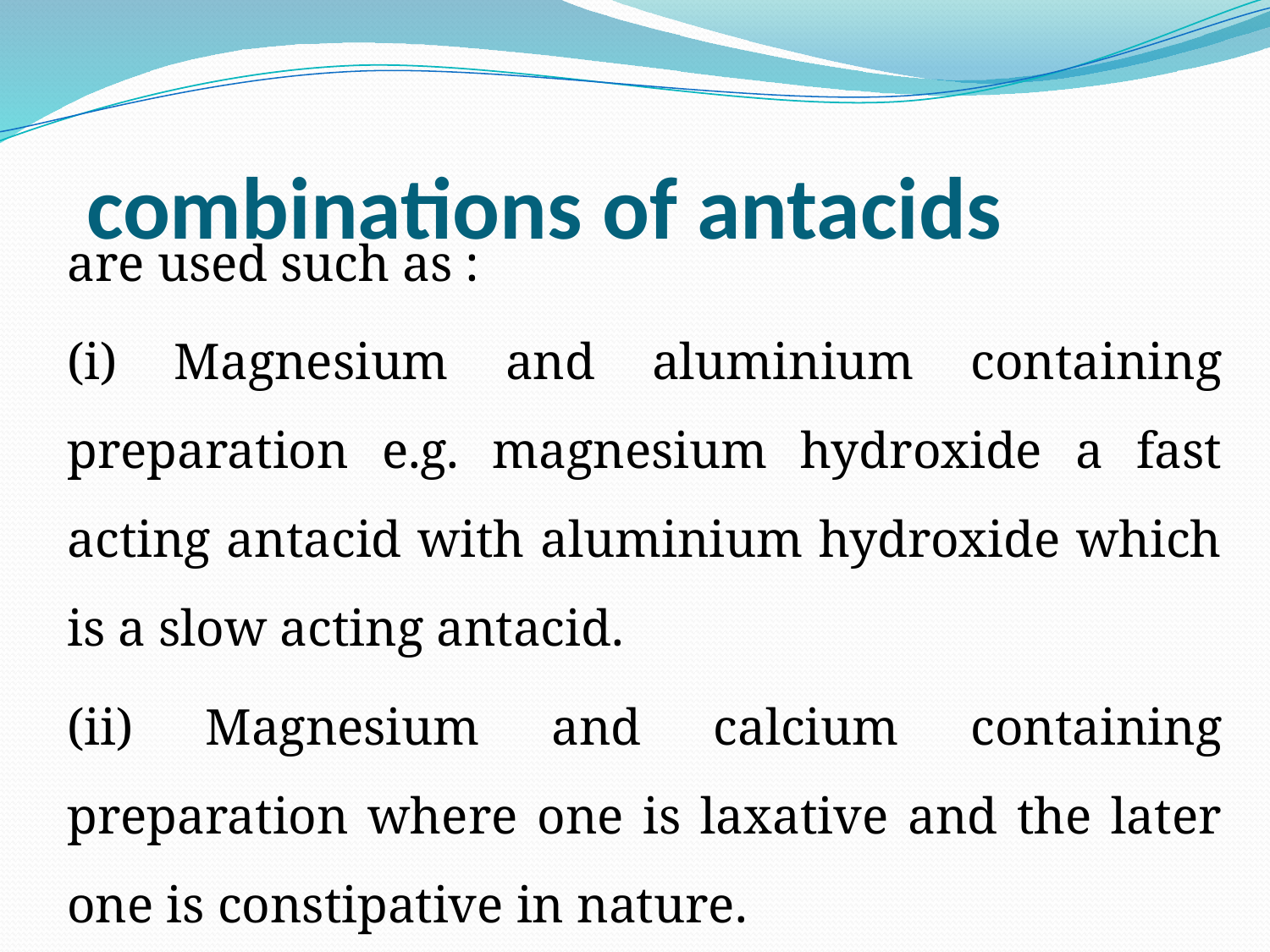

# combinations of antacids
are used such as :
(i) Magnesium and aluminium containing preparation e.g. magnesium hydroxide a fast acting antacid with aluminium hydroxide which is a slow acting antacid.
(ii) Magnesium and calcium containing preparation where one is laxative and the later one is constipative in nature.